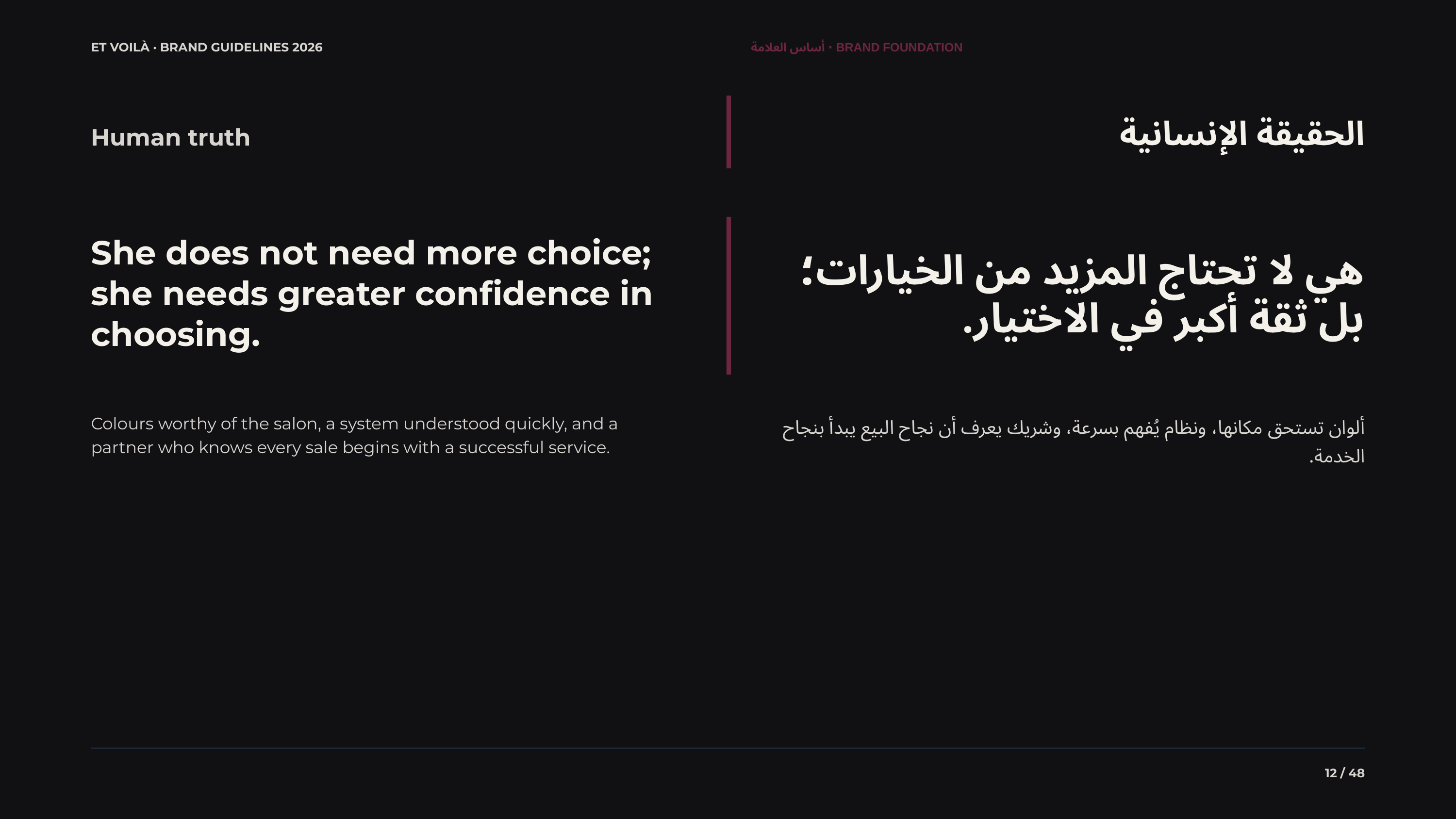

ET VOILÀ · BRAND GUIDELINES 2026
BRAND FOUNDATION · أساس العلامة
الحقيقة الإنسانية

Human truth
هي لا تحتاج المزيد من الخيارات؛ بل ثقة أكبر في الاختيار.

She does not need more choice; she needs greater confidence in choosing.
Colours worthy of the salon, a system understood quickly, and a partner who knows every sale begins with a successful service.
ألوان تستحق مكانها، ونظام يُفهم بسرعة، وشريك يعرف أن نجاح البيع يبدأ بنجاح الخدمة.

12 / 48